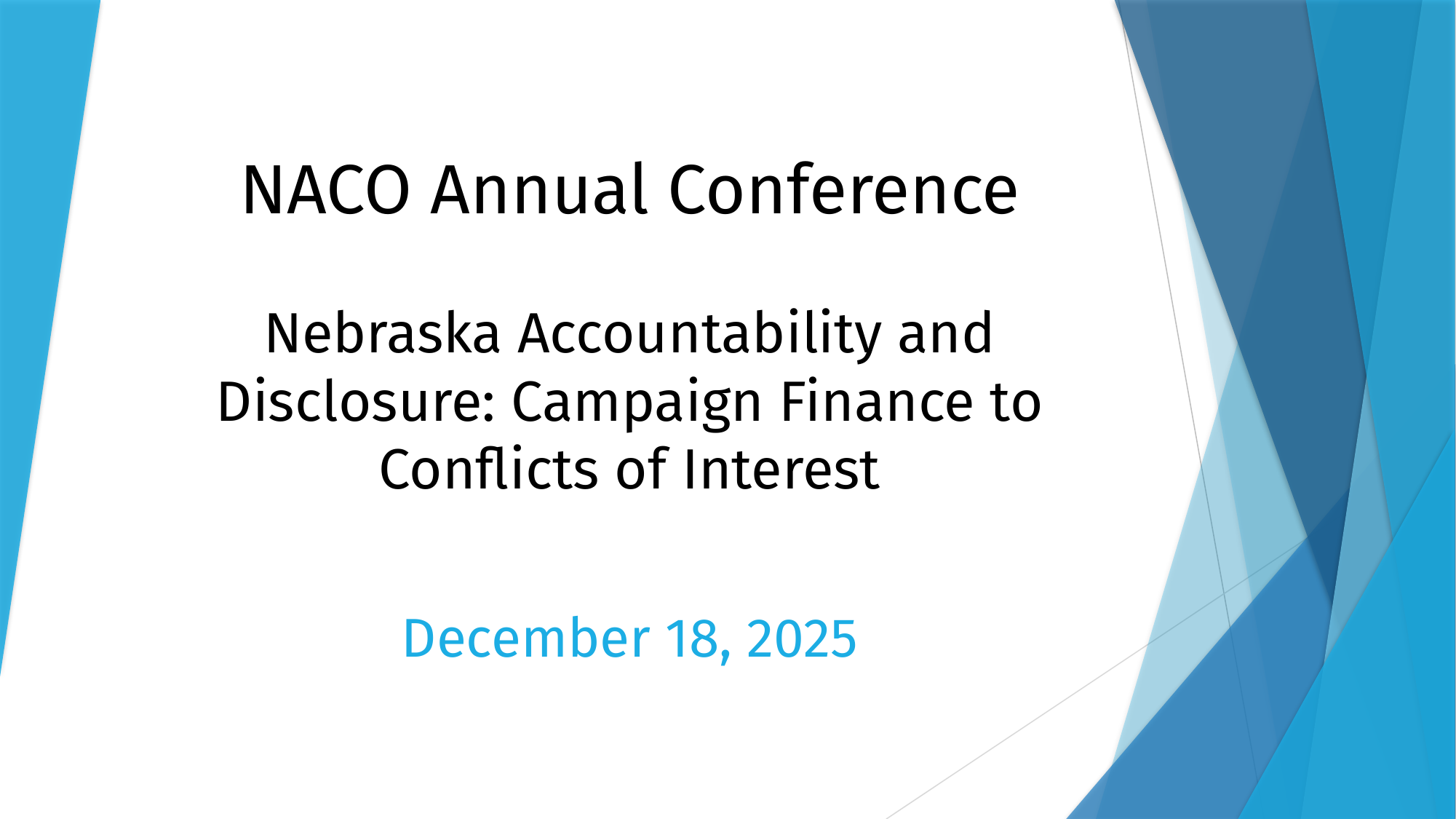

# NACO Annual Conference Nebraska Accountability and Disclosure: Campaign Finance to Conflicts of Interest
December 18, 2025